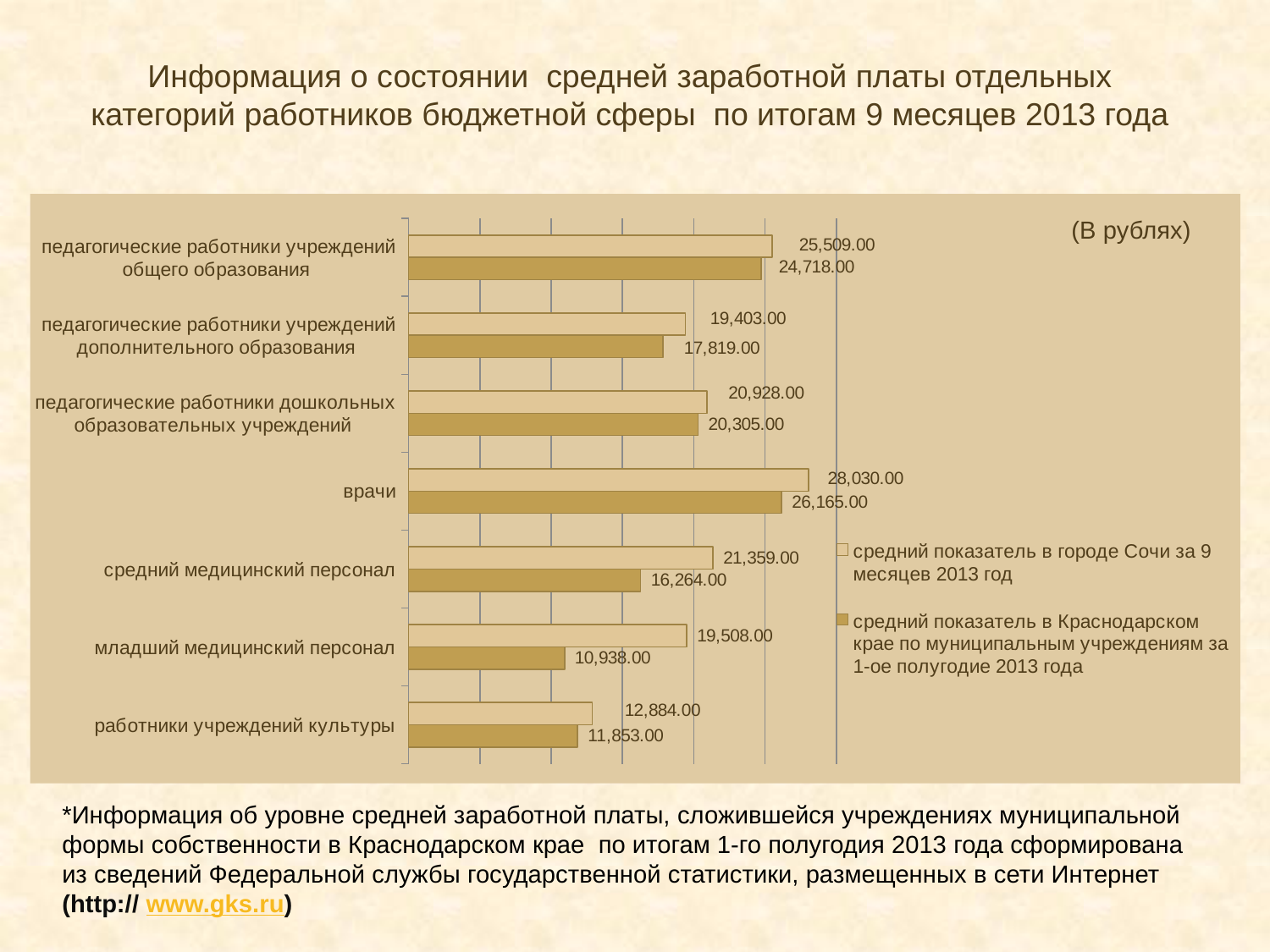

Информация о состоянии  средней заработной платы отдельных категорий работников бюджетной сферы  по итогам 9 месяцев 2013 года

(В рублях)

### Chart

| Category | средний показатель в Краснодарском крае по муниципальным учреждениям за 1-ое полугодие 2013 года | средний показатель в городе Сочи за 9 месяцев 2013 год |
|---|---|---|
| работники учреждений культуры | 11853.0 | 12884.0 |
| младший медицинский персонал | 10938.0 | 19508.0 |
| средний медицинский персонал | 16264.0 | 21359.0 |
| врачи | 26165.0 | 28030.0 |
|  педагогические работники дошкольных образовательных учреждений | 20305.0 | 20928.0 |
|  педагогические работники учреждений дополнительного образования | 17819.0 | 19403.0 |
|  педагогические работники учреждений общего образования | 24718.0 | 25509.0 |
*Информация об уровне средней заработной платы, сложившейся учреждениях муниципальной формы собственности в Краснодарском крае  по итогам 1-го полугодия 2013 года сформирована из сведений Федеральной службы государственной статистики, размещенных в сети Интернет  (http:// www.gks.ru)